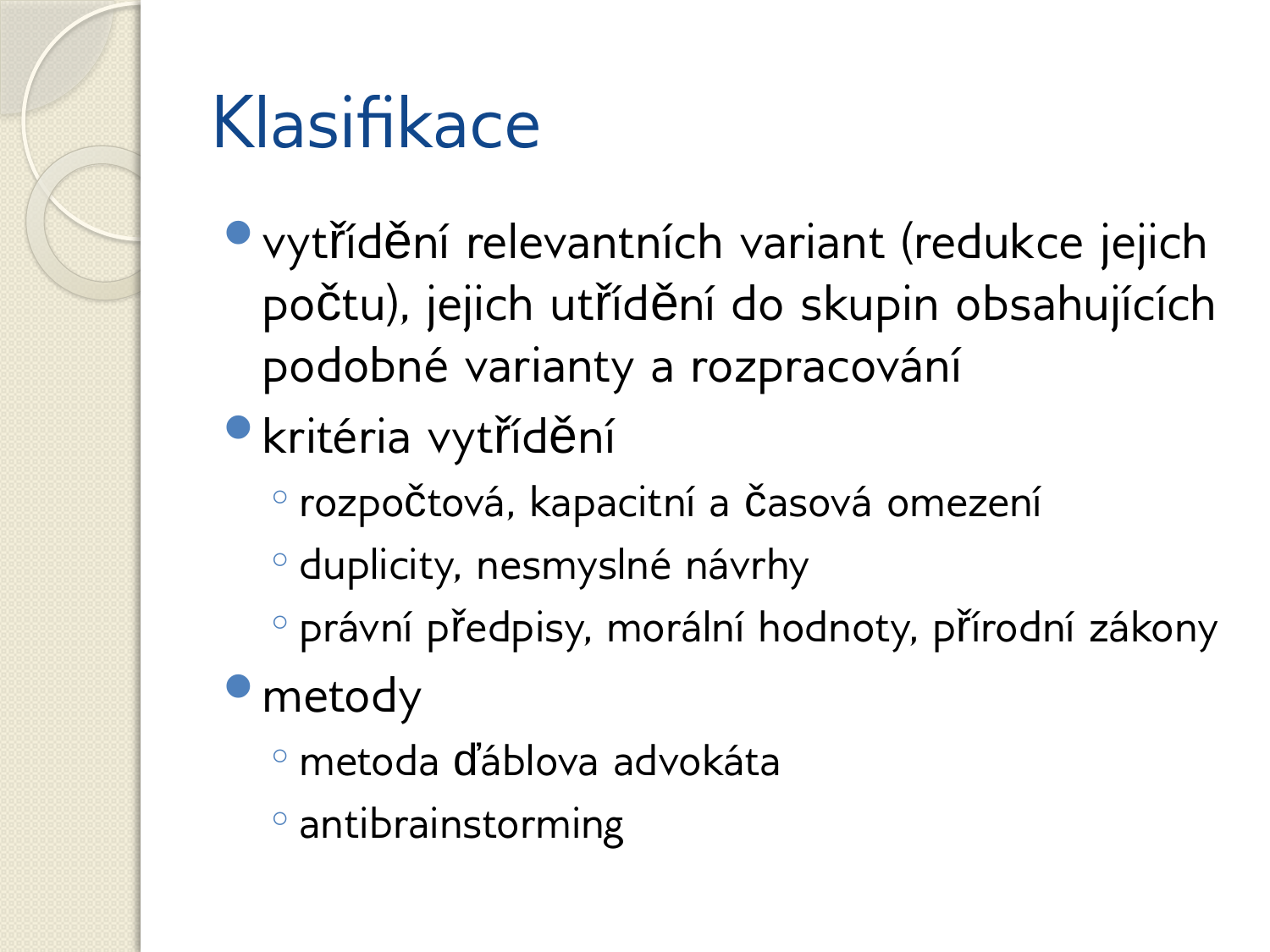

# Klasifikace
vytřídění relevantních variant (redukce jejich počtu), jejich utřídění do skupin obsahujících podobné varianty a rozpracování
kritéria vytřídění
rozpočtová, kapacitní a časová omezení
duplicity, nesmyslné návrhy
právní předpisy, morální hodnoty, přírodní zákony
metody
metoda ďáblova advokáta
antibrainstorming